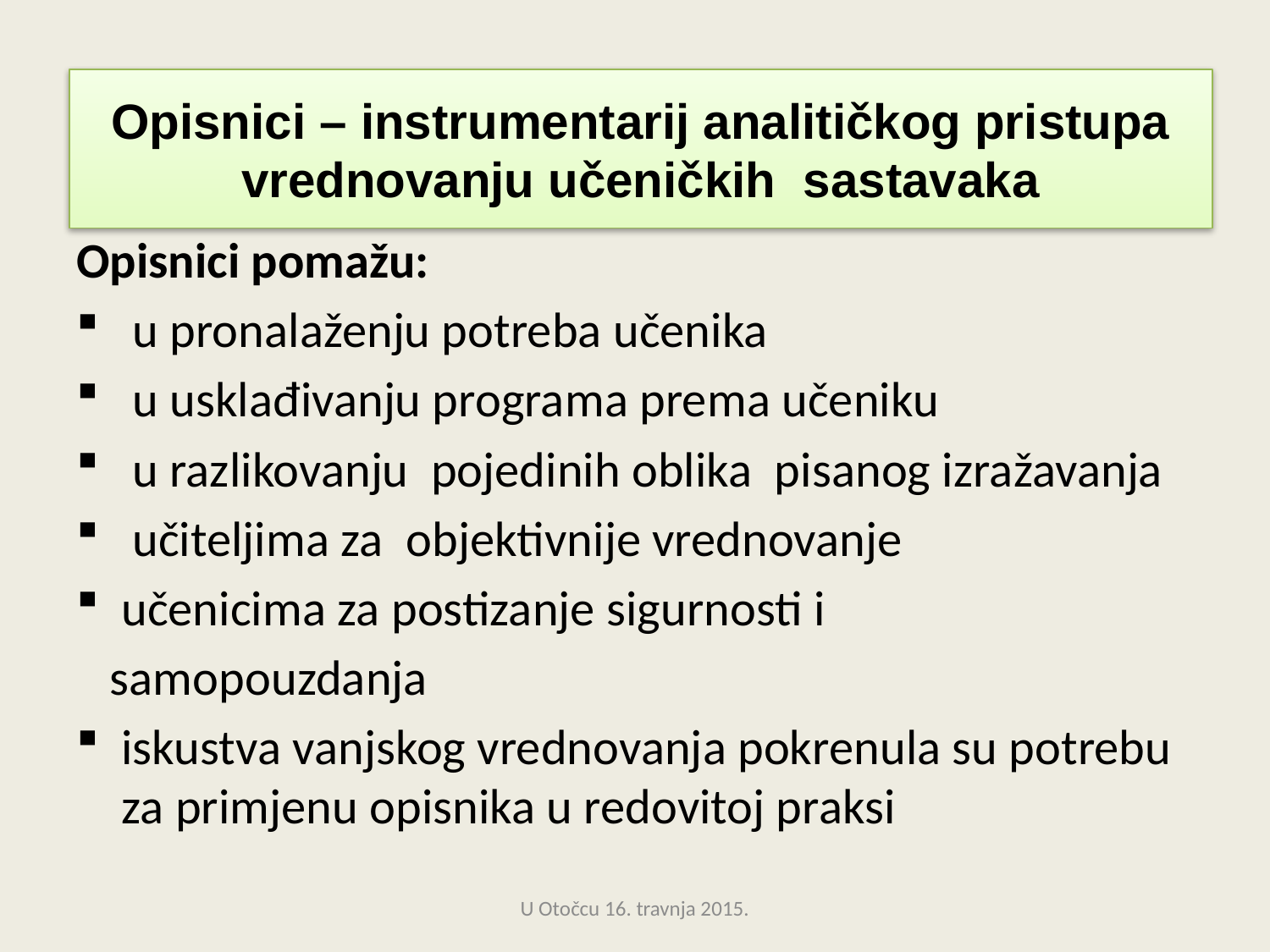

# Opisnici – instrumentarij analitičkog pristupa vrednovanju učeničkih  sastavaka
Opisnici pomažu:
 u pronalaženju potreba učenika
 u usklađivanju programa prema učeniku
 u razlikovanju  pojedinih oblika  pisanog izražavanja
 učiteljima za  objektivnije vrednovanje
učenicima za postizanje sigurnosti i
   samopouzdanja
iskustva vanjskog vrednovanja pokrenula su potrebu za primjenu opisnika u redovitoj praksi

U Otočcu 16. travnja 2015.